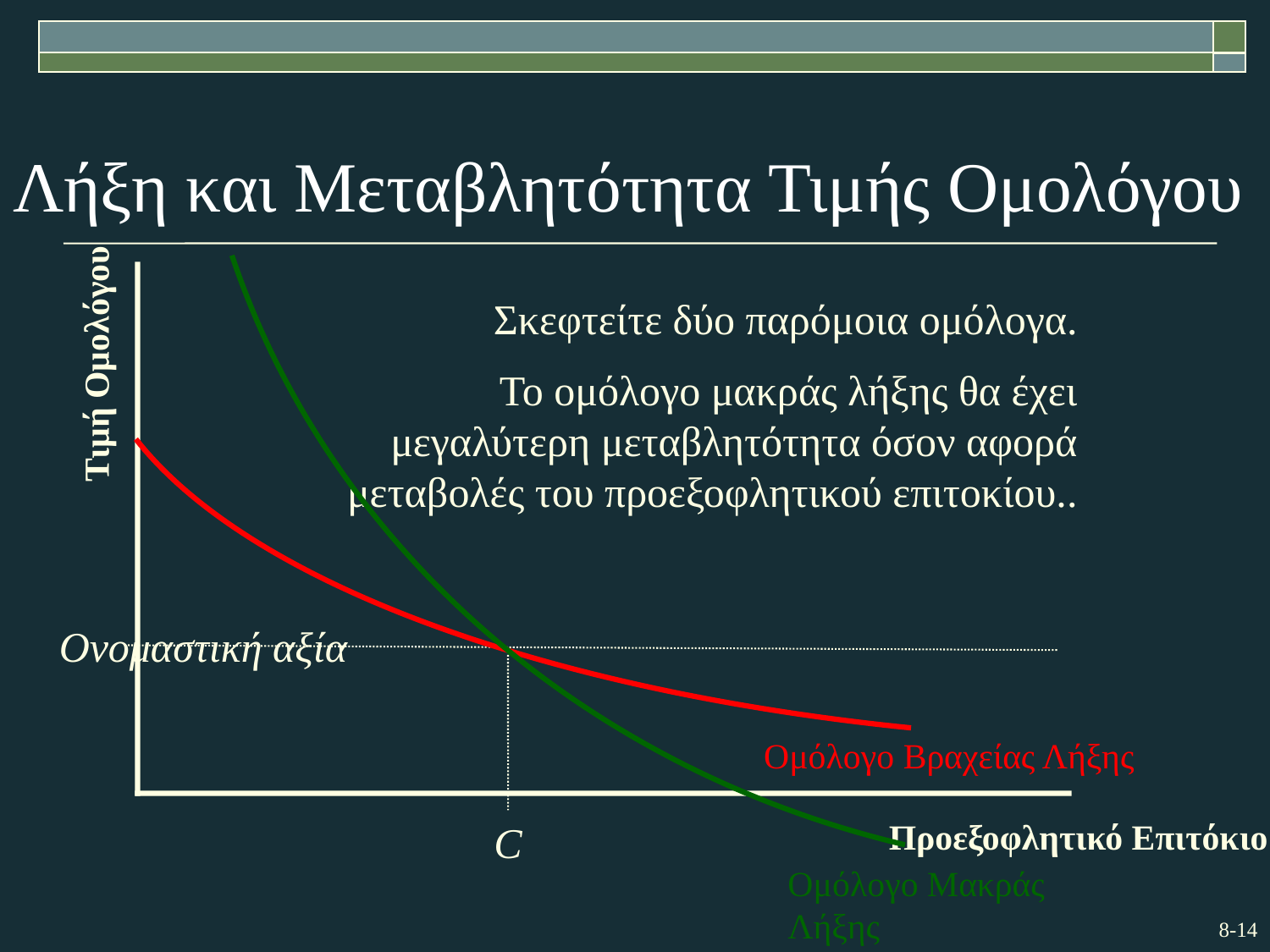

Ομόλογο Μακράς Λήξης
# Λήξη και Μεταβλητότητα Τιμής Ομολόγου

Τιμή Ομολόγου
Σκεφτείτε δύο παρόμοια ομόλογα.
Το ομόλογο μακράς λήξης θα έχει μεγαλύτερη μεταβλητότητα όσον αφορά μεταβολές του προεξοφλητικού επιτοκίου..

Ομόλογο Βραχείας Λήξης
Ονομαστική αξία

C

Προεξοφλητικό Επιτόκιο